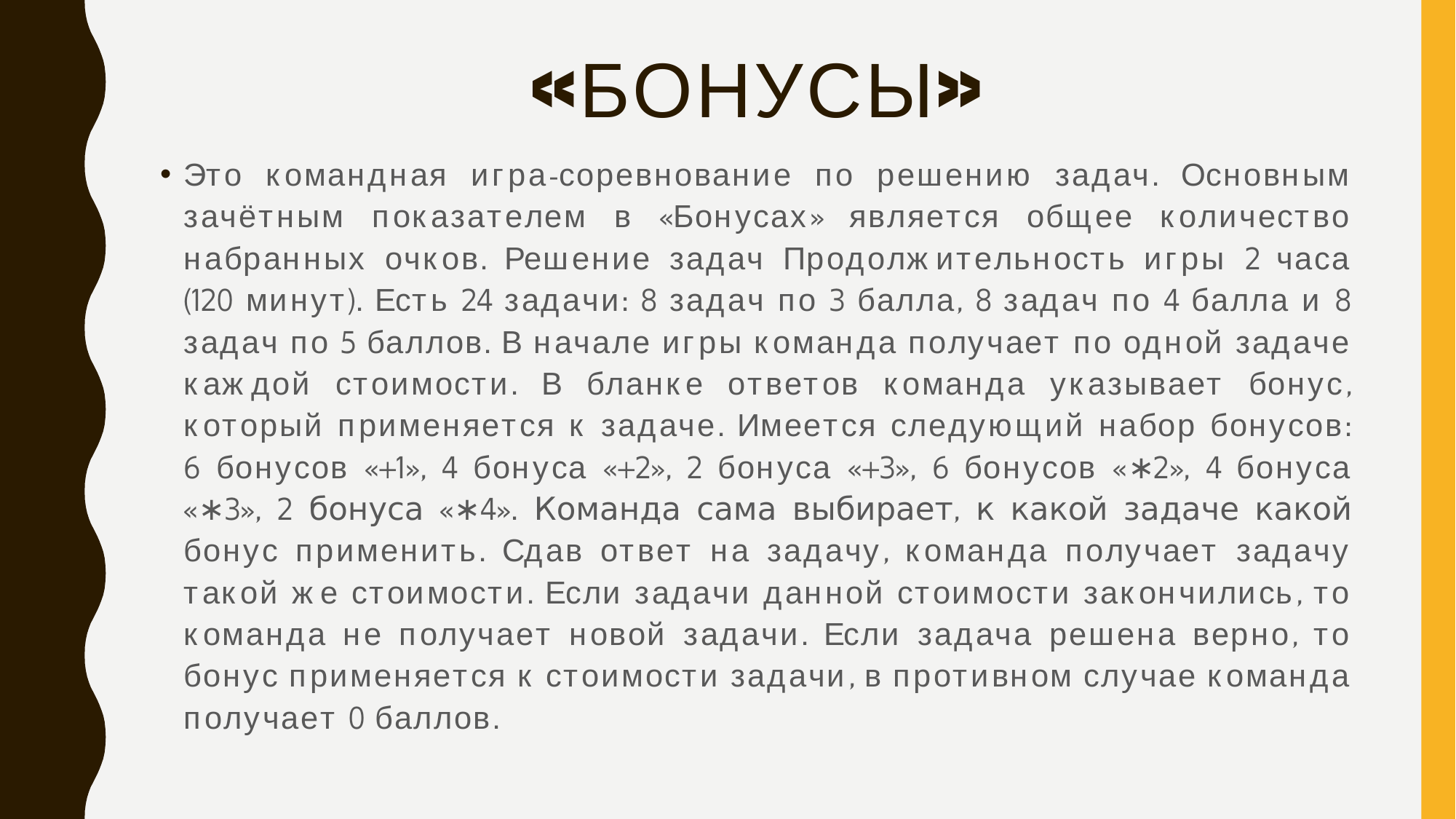

# «Бонусы»
Это командная игра-соревнование по решению задач. Основным зачётным показателем в «Бонусах» является общее количество набранных очков. Решение задач Продолжительность игры 2 часа (120 минут). Есть 24 задачи: 8 задач по 3 балла, 8 задач по 4 балла и 8 задач по 5 баллов. В начале игры команда получает по одной задаче каждой стоимости. В бланке ответов команда указывает бонус, который применяется к задаче. Имеется следующий набор бонусов: 6 бонусов «+1», 4 бонуса «+2», 2 бонуса «+3», 6 бонусов «∗2», 4 бонуса «∗3», 2 бонуса «∗4». Команда сама выбирает, к какой задаче какой бонус применить. Сдав ответ на задачу, команда получает задачу такой же стоимости. Если задачи данной стоимости закончились, то команда не получает новой задачи. Если задача решена верно, то бонус применяется к стоимости задачи, в противном случае команда получает 0 баллов.